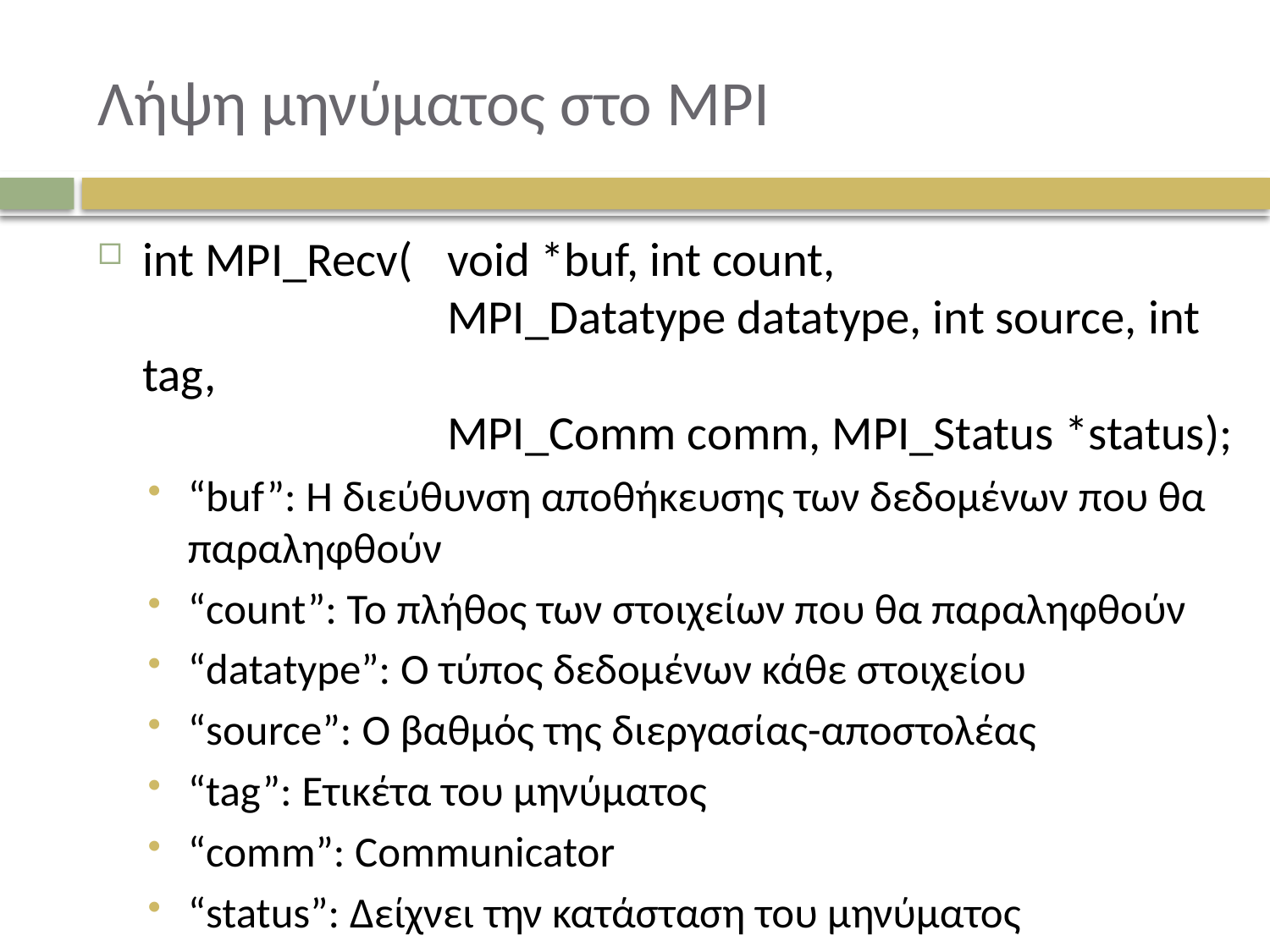

# Λήψη μηνύματος στο MPI
int MPI_Recv(	void *buf, int count,
	MPI_Datatype datatype, int source, int tag,
	MPI_Comm comm, MPI_Status *status);
“buf”: Η διεύθυνση αποθήκευσης των δεδομένων που θα παραληφθούν
“count”: Το πλήθος των στοιχείων που θα παραληφθούν
“datatype”: Ο τύπος δεδομένων κάθε στοιχείου
“source”: Ο βαθμός της διεργασίας-αποστολέας
“tag”: Ετικέτα του μηνύματος
“comm”: Communicator
“status”: Δείχνει την κατάσταση του μηνύματος